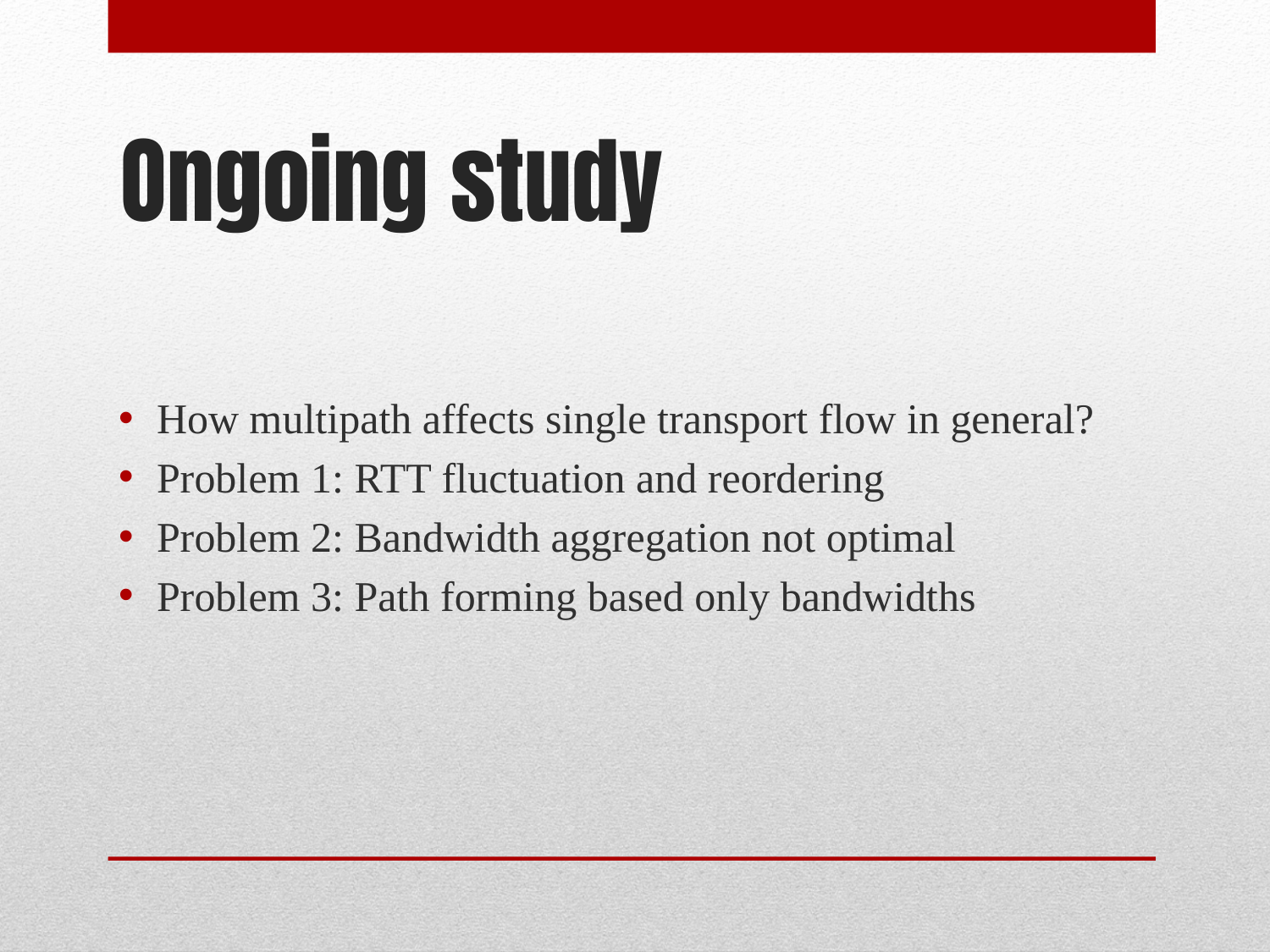

# Ongoing study
How multipath affects single transport flow in general?
Problem 1: RTT fluctuation and reordering
Problem 2: Bandwidth aggregation not optimal
Problem 3: Path forming based only bandwidths